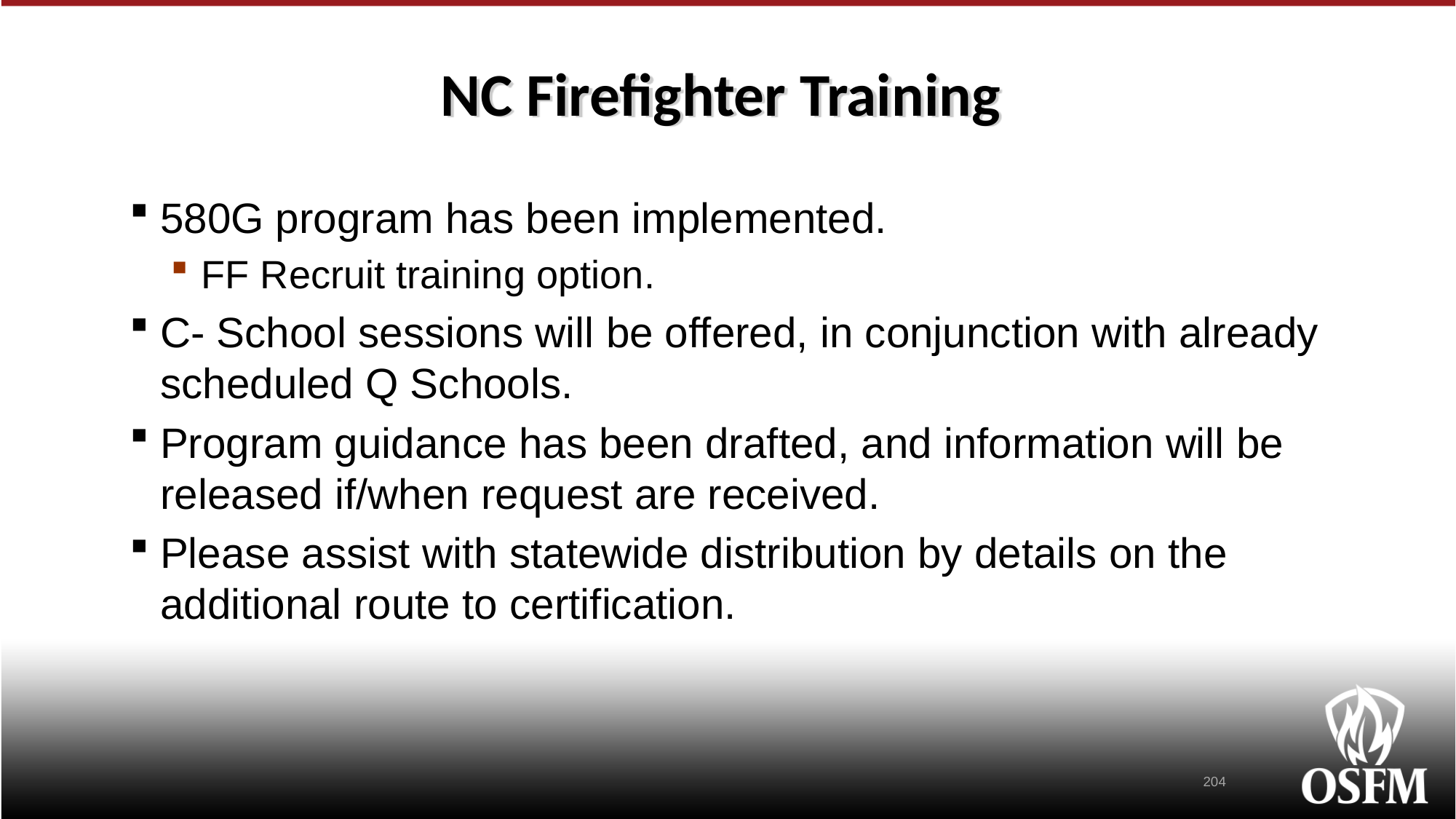

# NC Firefighter Training
580G program has been implemented.
FF Recruit training option.
C- School sessions will be offered, in conjunction with already scheduled Q Schools.
Program guidance has been drafted, and information will be released if/when request are received.
Please assist with statewide distribution by details on the additional route to certification.

204